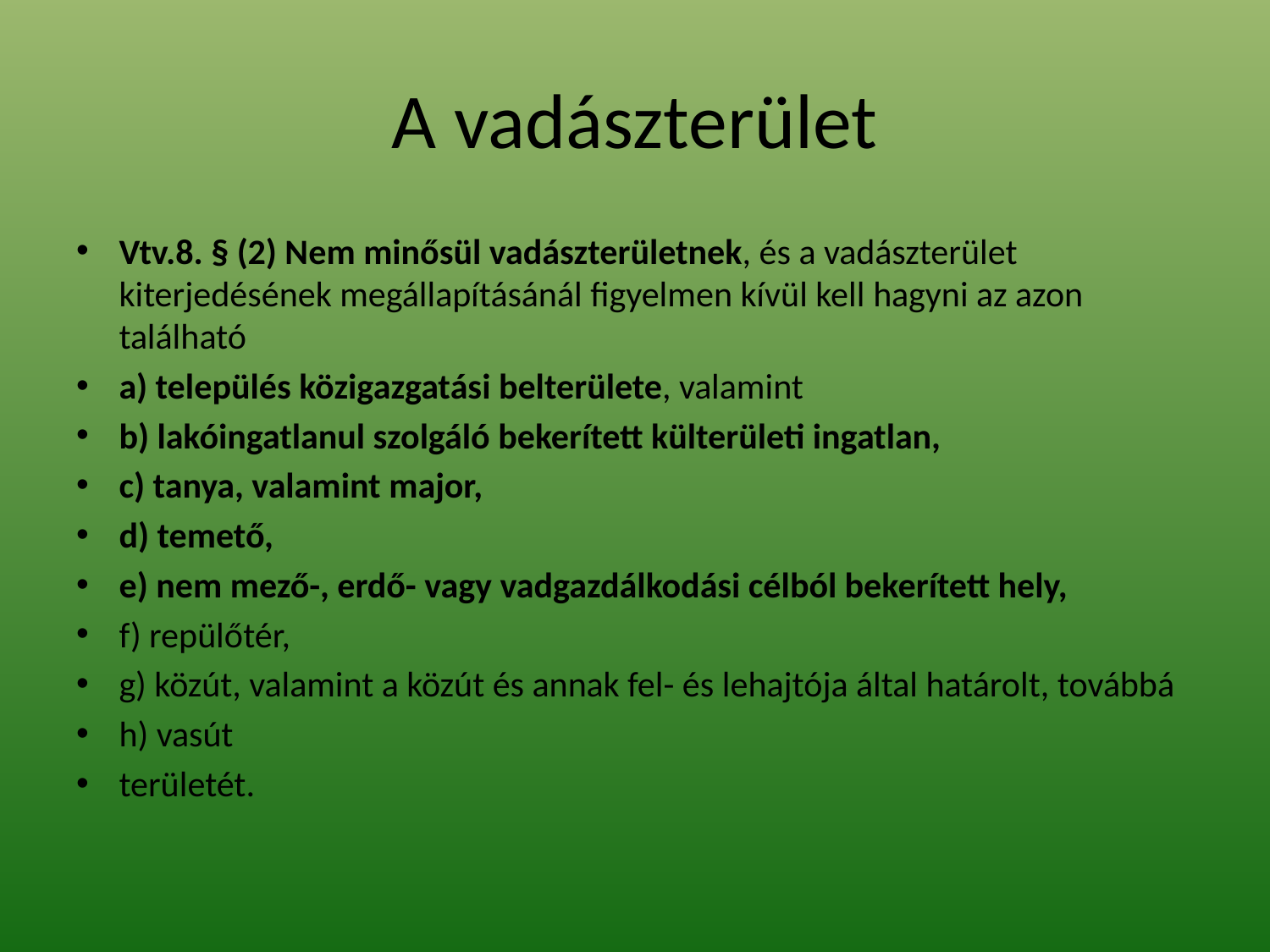

# A vadászterület
Vtv.8. § (2) Nem minősül vadászterületnek, és a vadászterület kiterjedésének megállapításánál figyelmen kívül kell hagyni az azon található
a) település közigazgatási belterülete, valamint
b) lakóingatlanul szolgáló bekerített külterületi ingatlan,
c) tanya, valamint major,
d) temető,
e) nem mező-, erdő- vagy vadgazdálkodási célból bekerített hely,
f) repülőtér,
g) közút, valamint a közút és annak fel- és lehajtója által határolt, továbbá
h) vasút
területét.